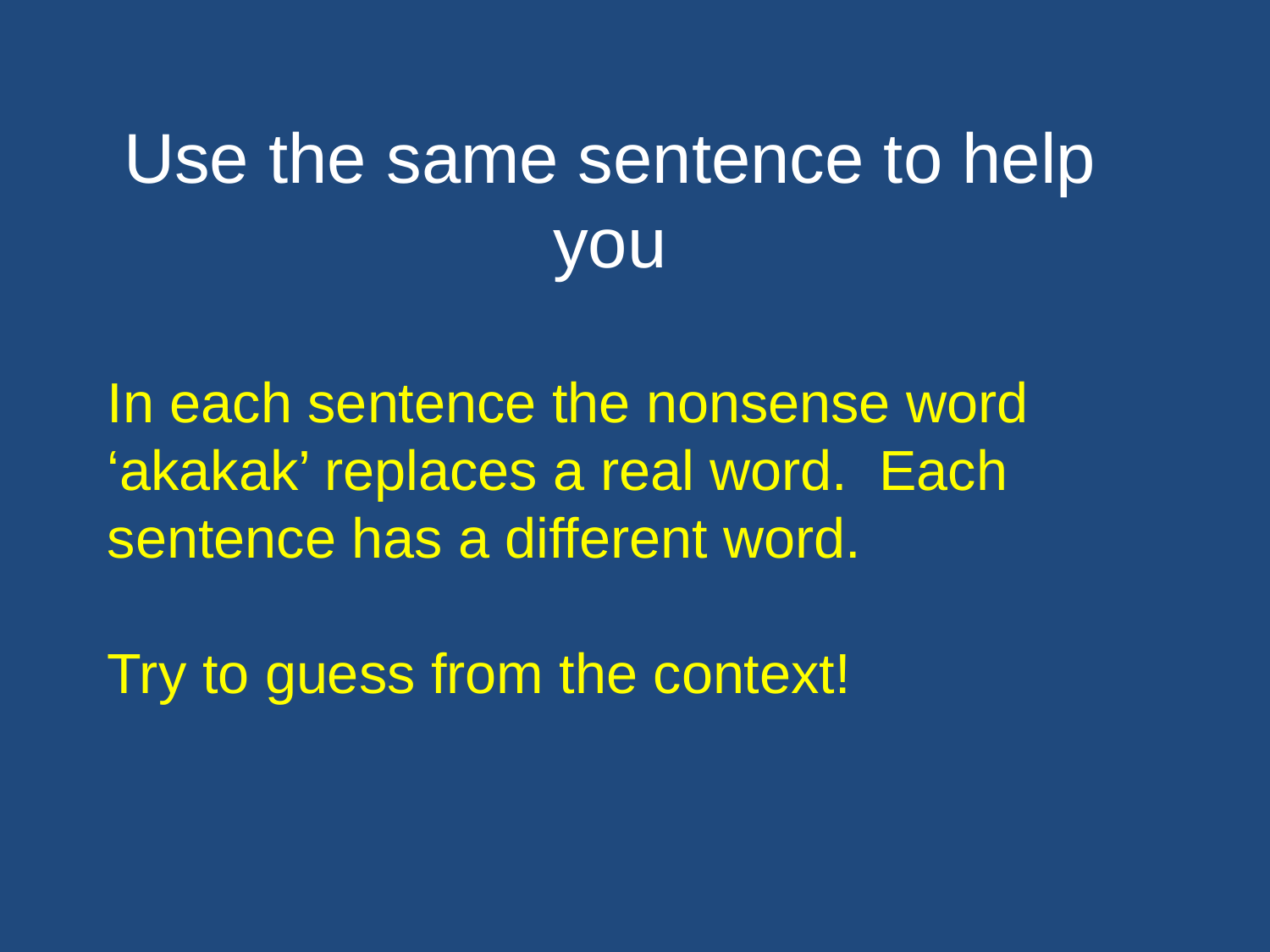

Use the same sentence to help you

In each sentence the nonsense word ‘akakak’ replaces a real word.  Each sentence has a different word.
Try to guess from the context!